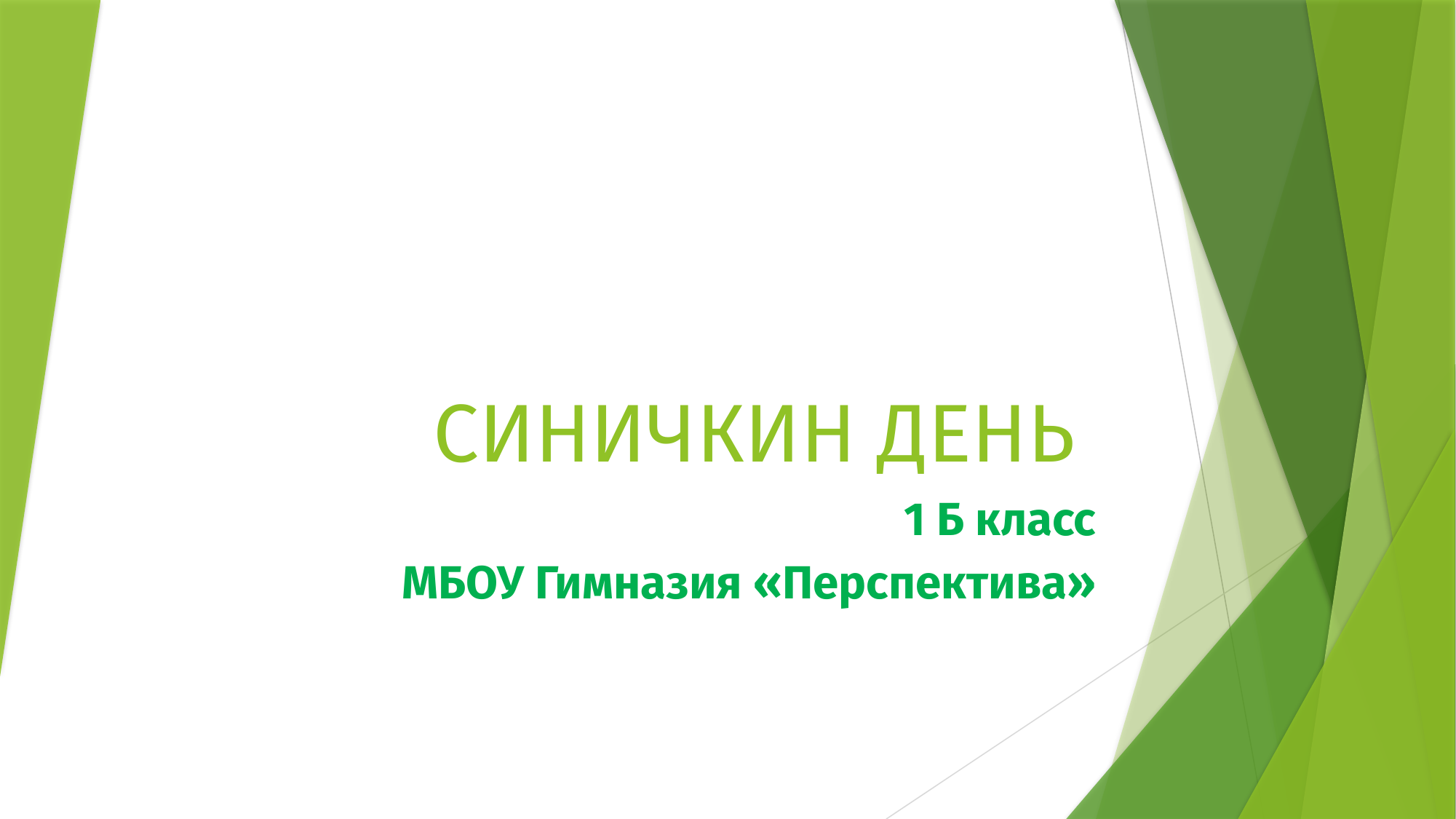

# СИНИЧКИН ДЕНЬ
1 Б класс
МБОУ Гимназия «Перспектива»